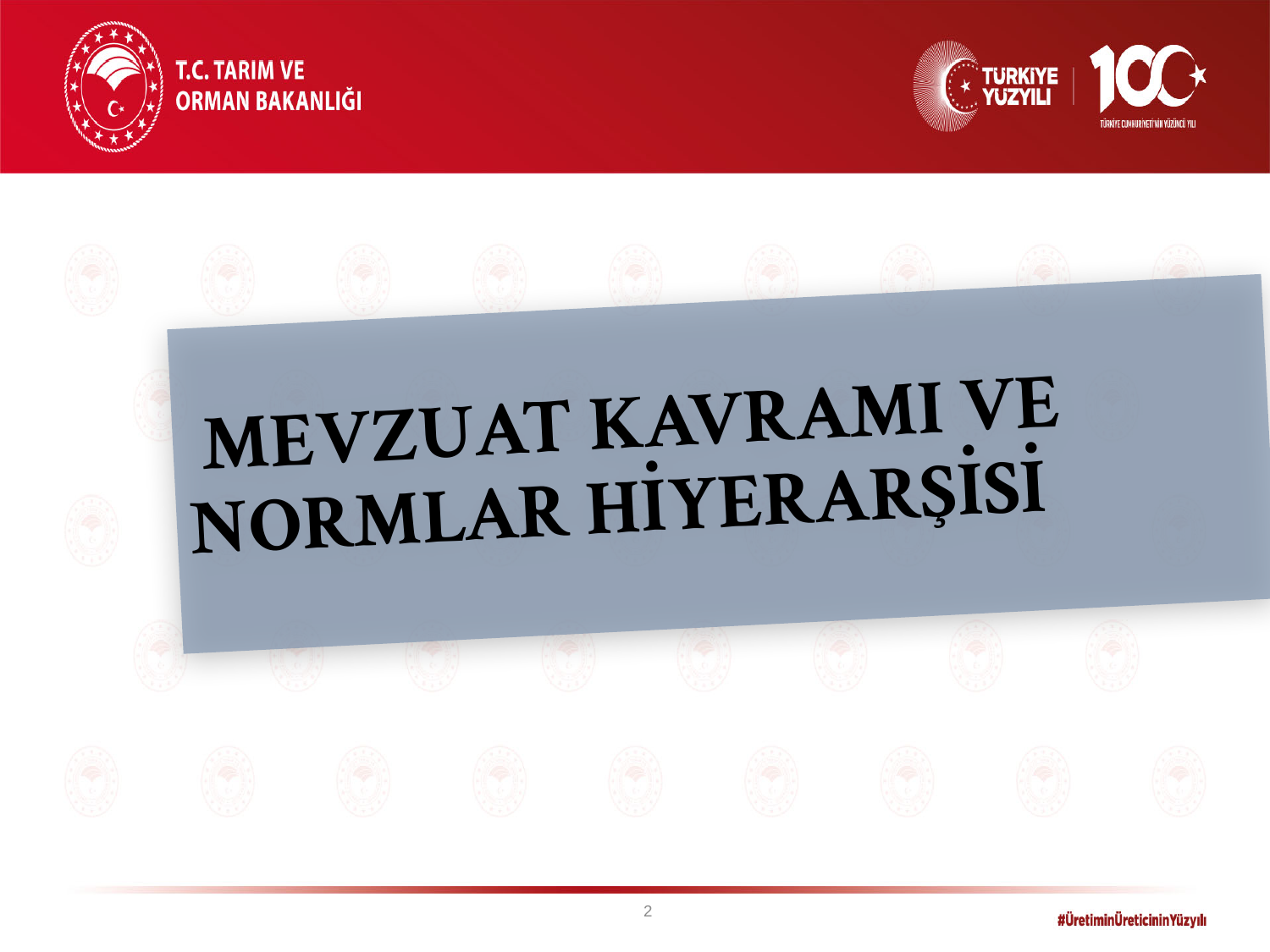

# MEVZUAT KAVRAMI VE NORMLAR HİYERARŞİSİ
2